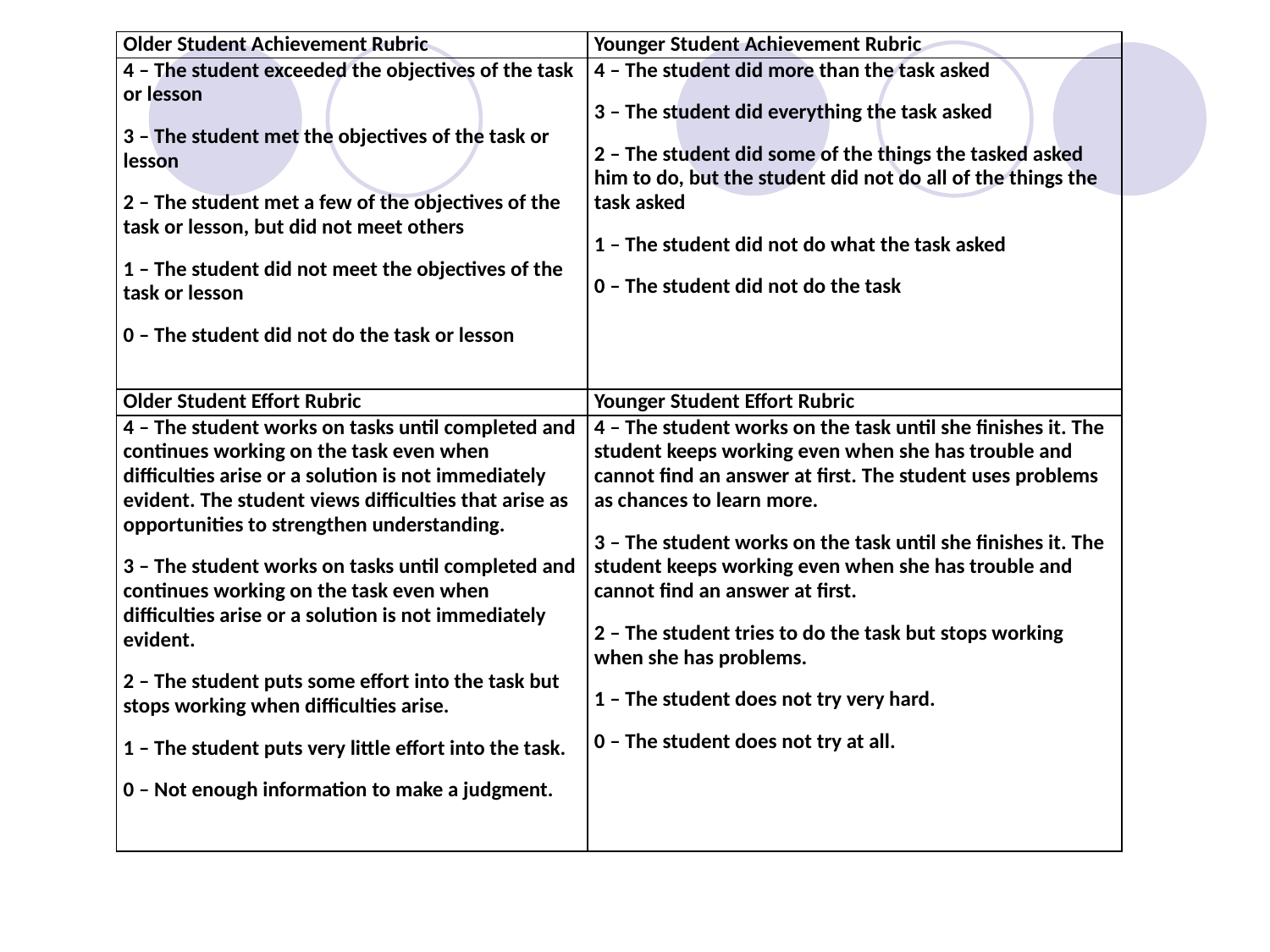

| Older Student Achievement Rubric | Younger Student Achievement Rubric |
| --- | --- |
| 4 – The student exceeded the objectives of the task or lesson 3 – The student met the objectives of the task or lesson 2 – The student met a few of the objectives of the task or lesson, but did not meet others 1 – The student did not meet the objectives of the task or lesson 0 – The student did not do the task or lesson | 4 – The student did more than the task asked 3 – The student did everything the task asked 2 – The student did some of the things the tasked asked him to do, but the student did not do all of the things the task asked 1 – The student did not do what the task asked 0 – The student did not do the task |
| Older Student Effort Rubric | Younger Student Effort Rubric |
| 4 – The student works on tasks until completed and continues working on the task even when difficulties arise or a solution is not immediately evident. The student views difficulties that arise as opportunities to strengthen understanding. 3 – The student works on tasks until completed and continues working on the task even when difficulties arise or a solution is not immediately evident. 2 – The student puts some effort into the task but stops working when difficulties arise. 1 – The student puts very little effort into the task. 0 – Not enough information to make a judgment. | 4 – The student works on the task until she finishes it. The student keeps working even when she has trouble and cannot find an answer at first. The student uses problems as chances to learn more. 3 – The student works on the task until she finishes it. The student keeps working even when she has trouble and cannot find an answer at first. 2 – The student tries to do the task but stops working when she has problems. 1 – The student does not try very hard. 0 – The student does not try at all. |